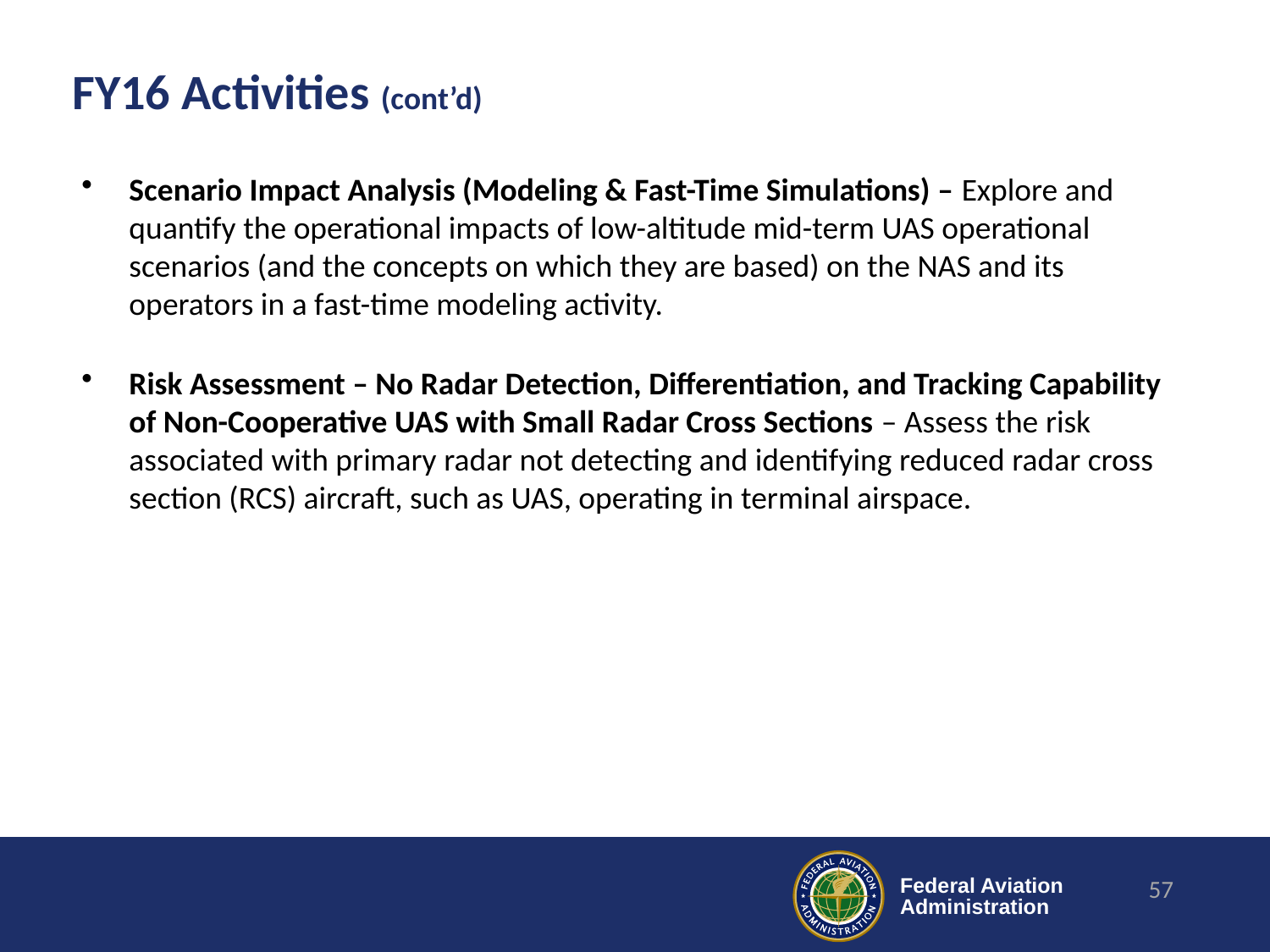

# FY16 Activities (cont’d)
Scenario Impact Analysis (Modeling & Fast-Time Simulations) – Explore and quantify the operational impacts of low-altitude mid-term UAS operational scenarios (and the concepts on which they are based) on the NAS and its operators in a fast-time modeling activity.
Risk Assessment – No Radar Detection, Differentiation, and Tracking Capability of Non-Cooperative UAS with Small Radar Cross Sections – Assess the risk associated with primary radar not detecting and identifying reduced radar cross section (RCS) aircraft, such as UAS, operating in terminal airspace.

57